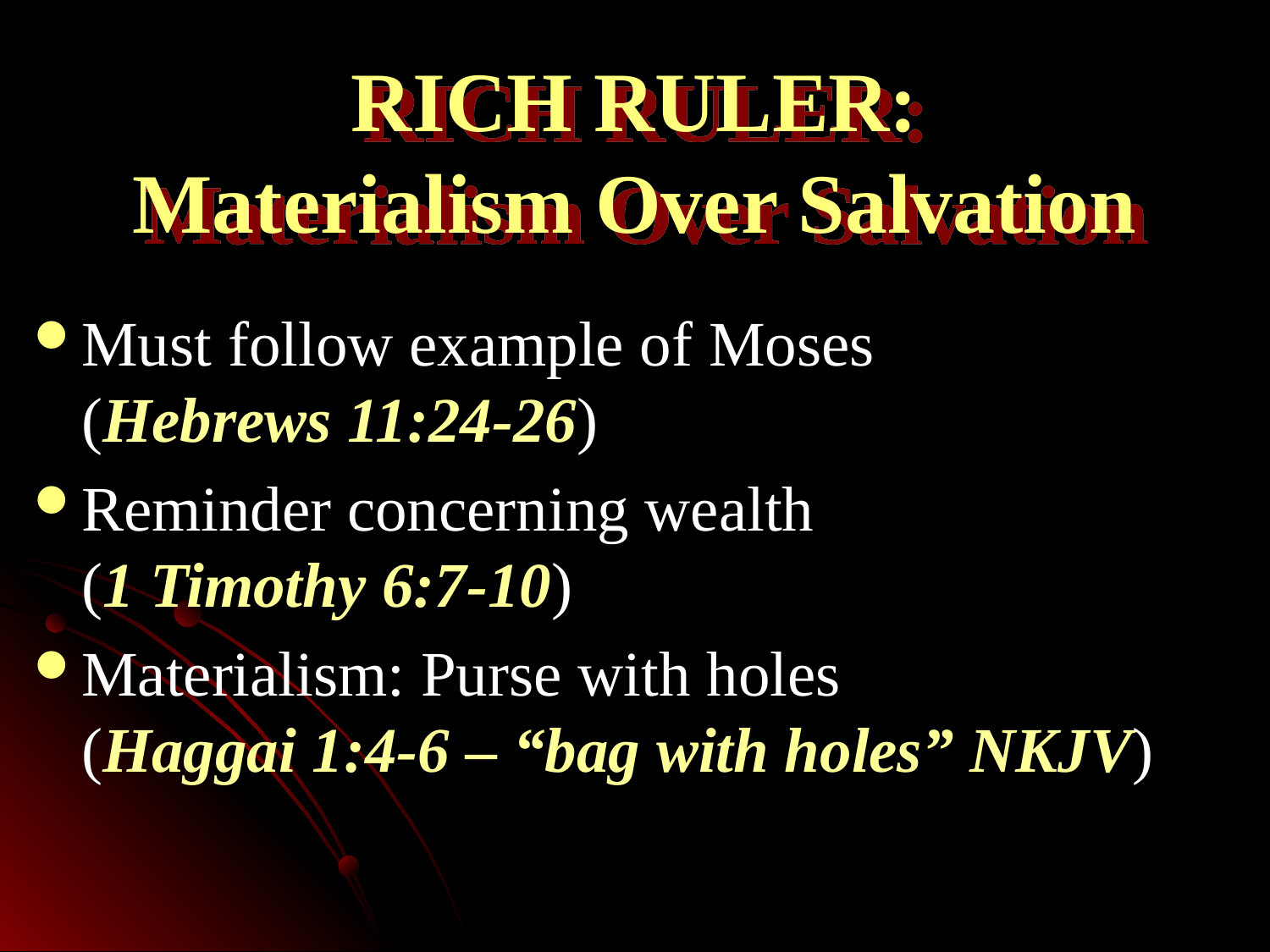

# RICH RULER: Materialism Over Salvation
Must follow example of Moses
(Hebrews 11:24-26)
Reminder concerning wealth
(1 Timothy 6:7-10)
Materialism: Purse with holes
(Haggai 1:4-6 – “bag with holes” NKJV)